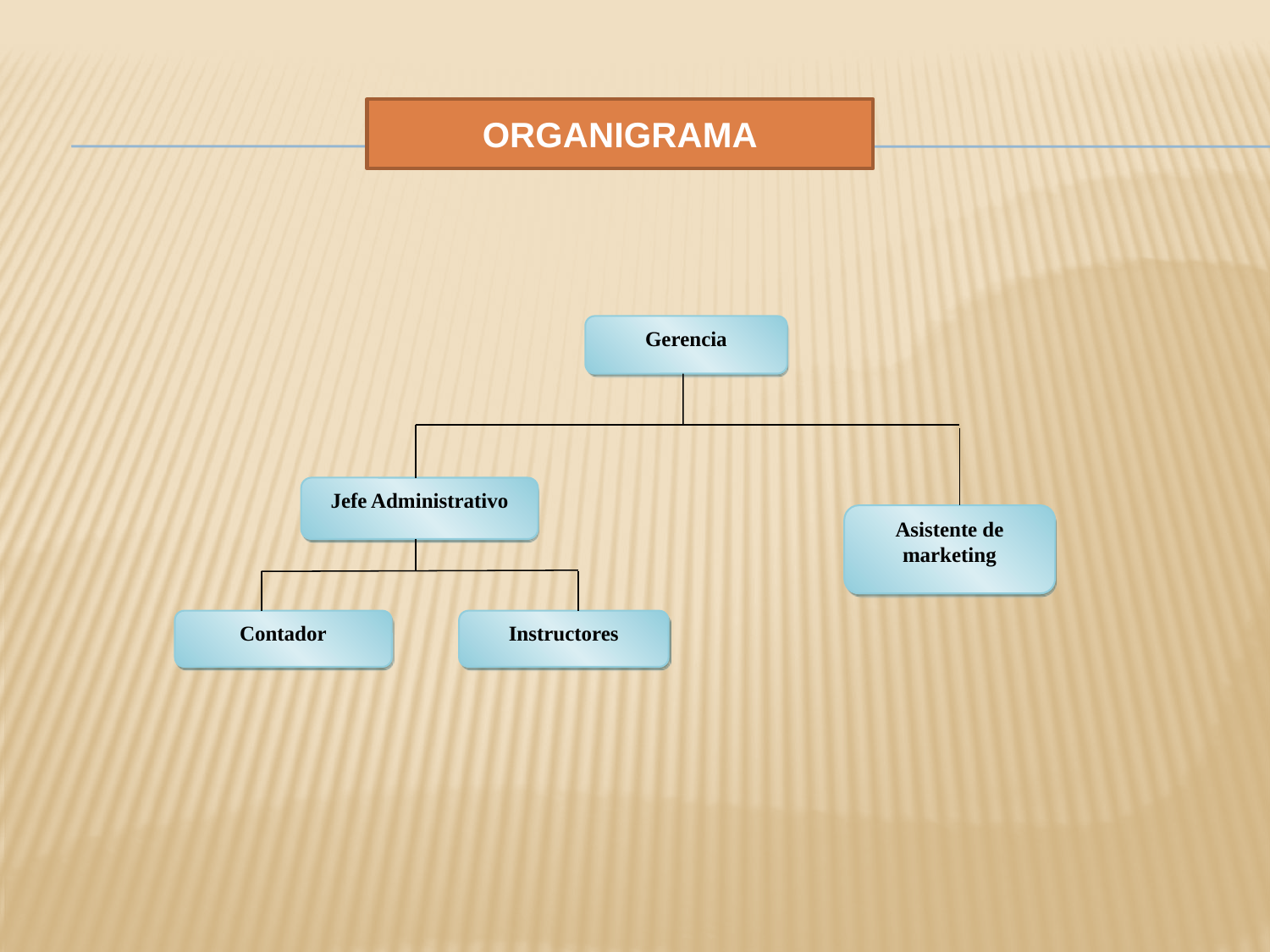

ORGANIGRAMA
Gerencia
Jefe Administrativo
Asistente de marketing
Contador
Instructores